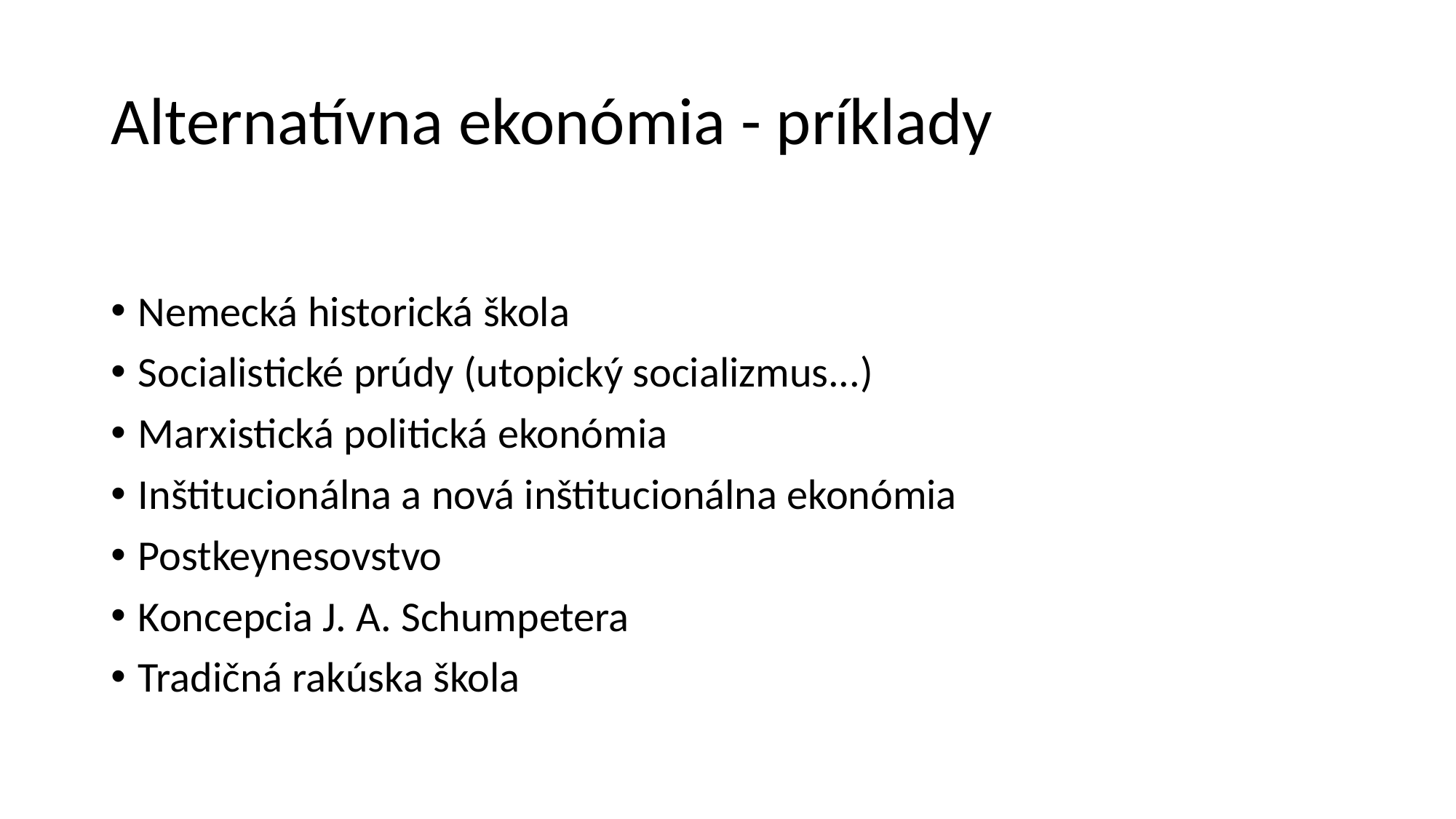

# Alternatívna ekonómia - príklady

Nemecká historická škola
Socialistické prúdy (utopický socializmus...)
Marxistická politická ekonómia
Inštitucionálna a nová inštitucionálna ekonómia
Postkeynesovstvo
Koncepcia J. A. Schumpetera
Tradičná rakúska škola